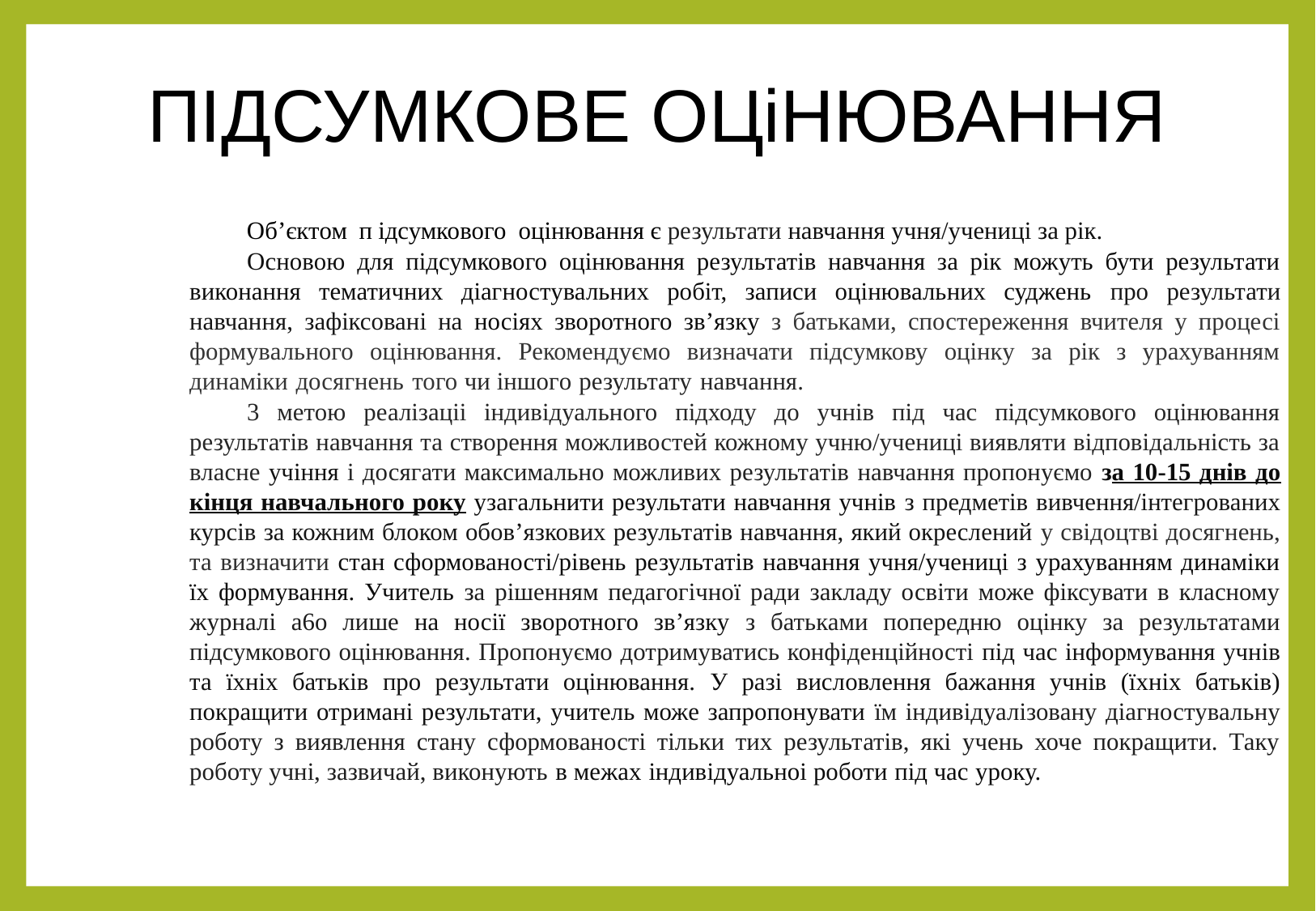

ПІДСУМКОВЕ ОЦіНЮВАННЯ
Об’єктом підсумкового оцінювання є результати навчання учня/учениці за рік.
Основою для підсумкового оцінювання результатів навчання за рік можуть бути результати виконання тематичних діагностувальних робіт, записи оцінювальних суджень про результати навчання, зафіксовані на носіях зворотного зв’язку з батьками, спостереження вчителя у процесі формувального оцінювання. Рекомендуємо визначати підсумкову оцінку за рік з урахуванням динаміки досягнень того чи iншoгo результату навчання.
3 метою реалізаціі індивідуального підходу до учнів під час підсумкового оцінювання результатів навчання та створення можливостей кожному учню/учениці виявляти відповідальність за власне учіння i досягати максимально можливих результатів навчання пропонуємо за 10-15 днів до кінця навчального року узагальнити результати навчання учнів з предметів вивчення/інтегрованих курсів за кожним блоком обов’язкових результатів навчання, який окреслений у свідоцтві досягнень, та визначити стан сформованості/рівень результатів навчання учня/учениці з урахуванням динаміки ïx формування. Учитель за рішенням педагогічної ради закладу освіти може фіксувати в класному журналі a6o лише на носії зворотного зв’язку з батьками попередню оцінку за результатами підсумкового оцінювання. Пропонуємо дотримуватись конфіденційності під час інформування учнів та їхніх батьків про результати оцінювання. У разі висловлення бажання учнів (їхніх батьків) покращити отримані результати, учитель може запропонувати їм індивідуалізовану діагностувальну роботу з виявлення стану сформованості тільки тих результатів, які учень хоче покращити. Таку роботу учні, зазвичай, виконують в межах індивідуальноі роботи під час уроку.